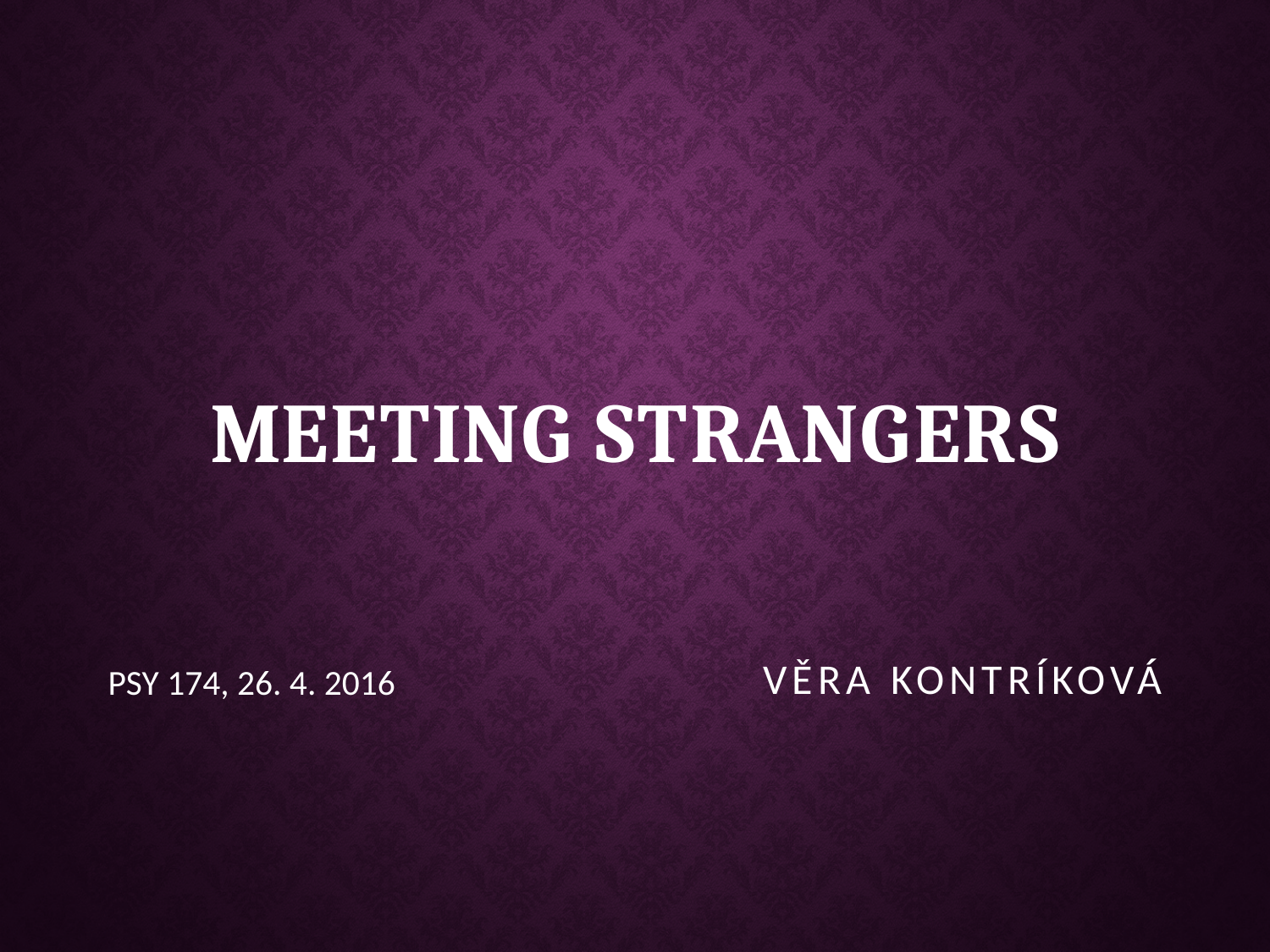

# Meeting strangers
PSY 174, 26. 4. 2016
Věra Kontríková